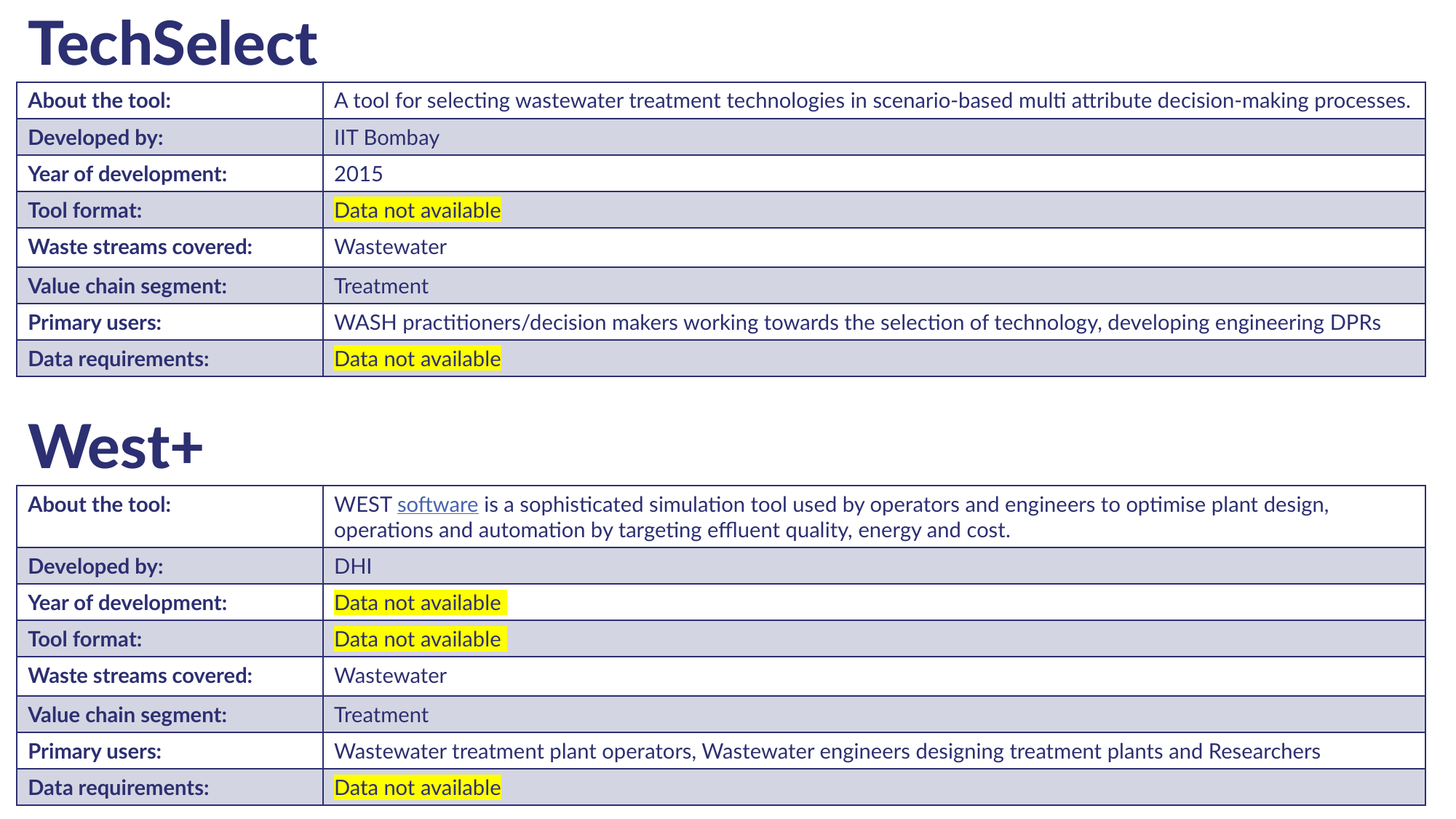

# TechSelect
| About the tool: | A tool for selecting wastewater treatment technologies in scenario-based multi attribute decision-making processes. |
| --- | --- |
| Developed by: | IIT Bombay |
| Year of development: | 2015 |
| Tool format: | Data not available |
| Waste streams covered: | Wastewater |
| Value chain segment: | Treatment |
| Primary users: | WASH practitioners/decision makers working towards the selection of technology, developing engineering DPRs |
| Data requirements: | Data not available |
West+
| About the tool: | WEST software is a sophisticated simulation tool used by operators and engineers to optimise plant design, operations and automation by targeting effluent quality, energy and cost. |
| --- | --- |
| Developed by: | DHI |
| Year of development: | Data not available |
| Tool format: | Data not available |
| Waste streams covered: | Wastewater |
| Value chain segment: | Treatment |
| Primary users: | Wastewater treatment plant operators, Wastewater engineers designing treatment plants and Researchers |
| Data requirements: | Data not available |